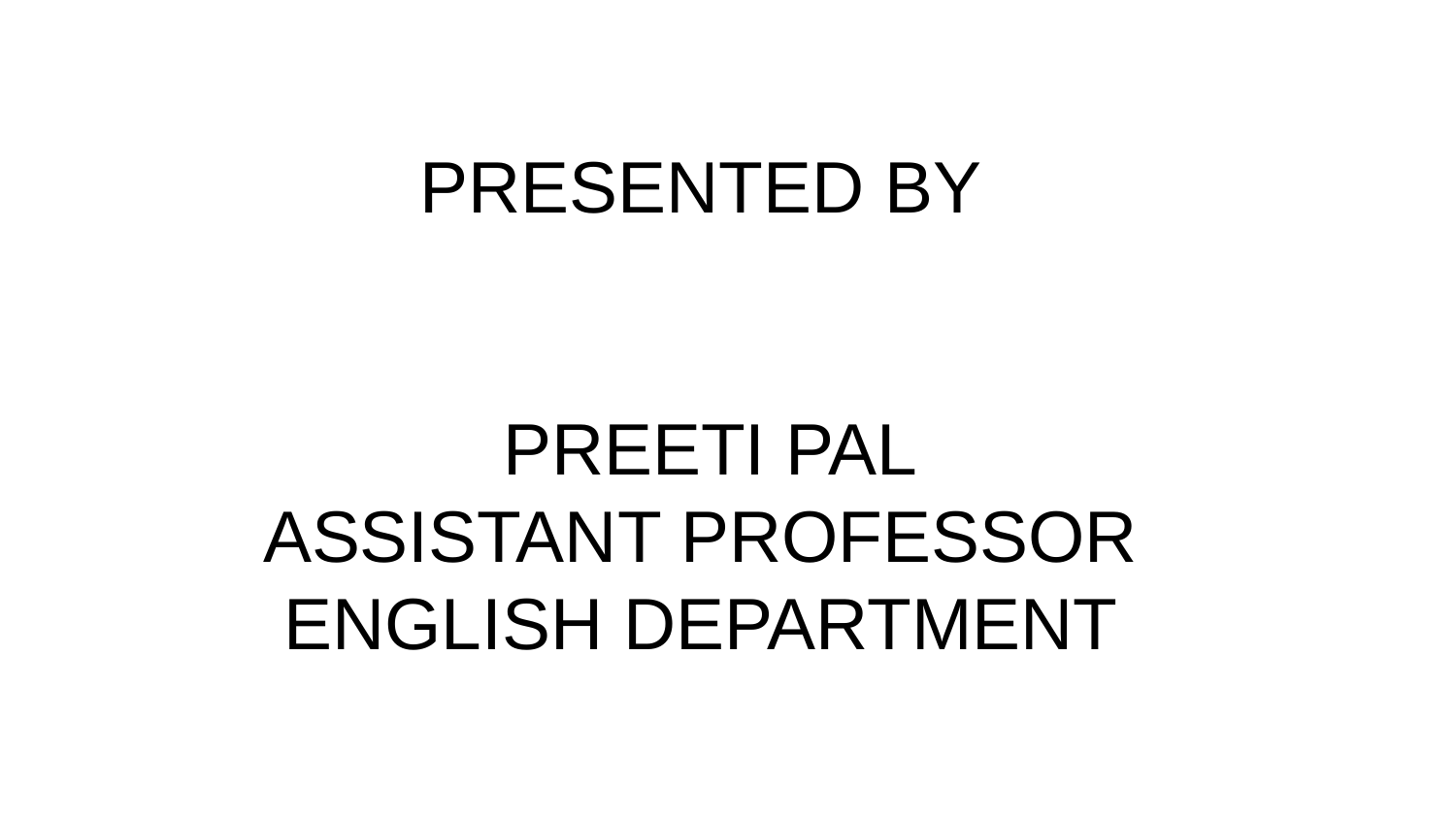

# PRESENTED BY PREETI PAL ASSISTANT PROFESSOR ENGLISH DEPARTMENT